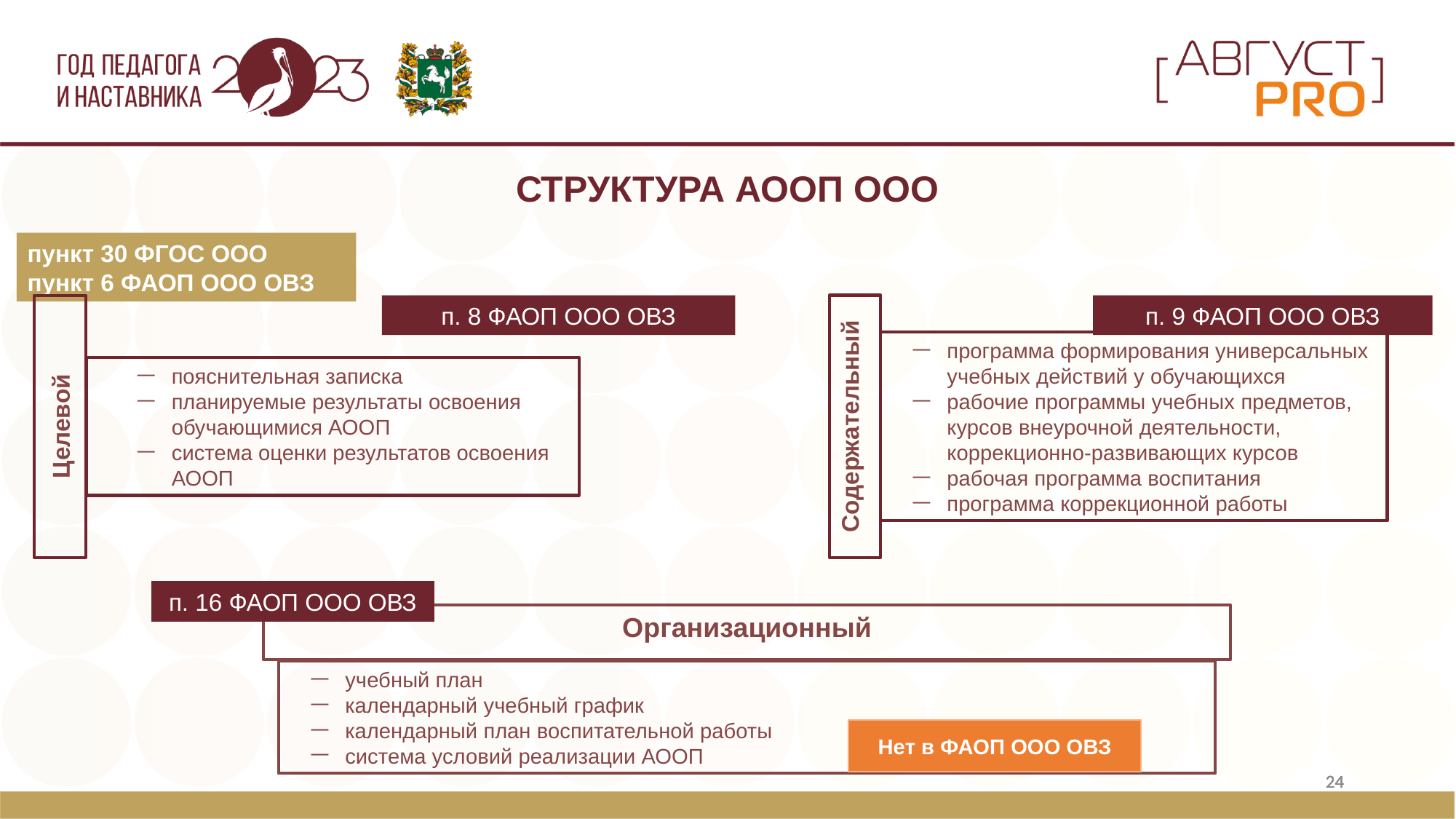

Организационный
СТРУКТУРА АООП ООО
пункт 30 ФГОС ООО
пункт 6 ФАОП ООО ОВЗ
п. 8 ФАОП ООО ОВЗ
п. 9 ФАОП ООО ОВЗ
Содержательный
Целевой
пояснительная записка
планируемые результаты освоения обучающимися АООП
система оценки результатов освоения АООП
программа формирования универсальных учебных действий у обучающихся
рабочие программы учебных предметов, курсов внеурочной деятельности, коррекционно-развивающих курсов
рабочая программа воспитания
программа коррекционной работы
п. 16 ФАОП ООО ОВЗ
учебный план
календарный учебный график
календарный план воспитательной работы
система условий реализации АООП
Нет в ФАОП ООО ОВЗ
24
24
24
24